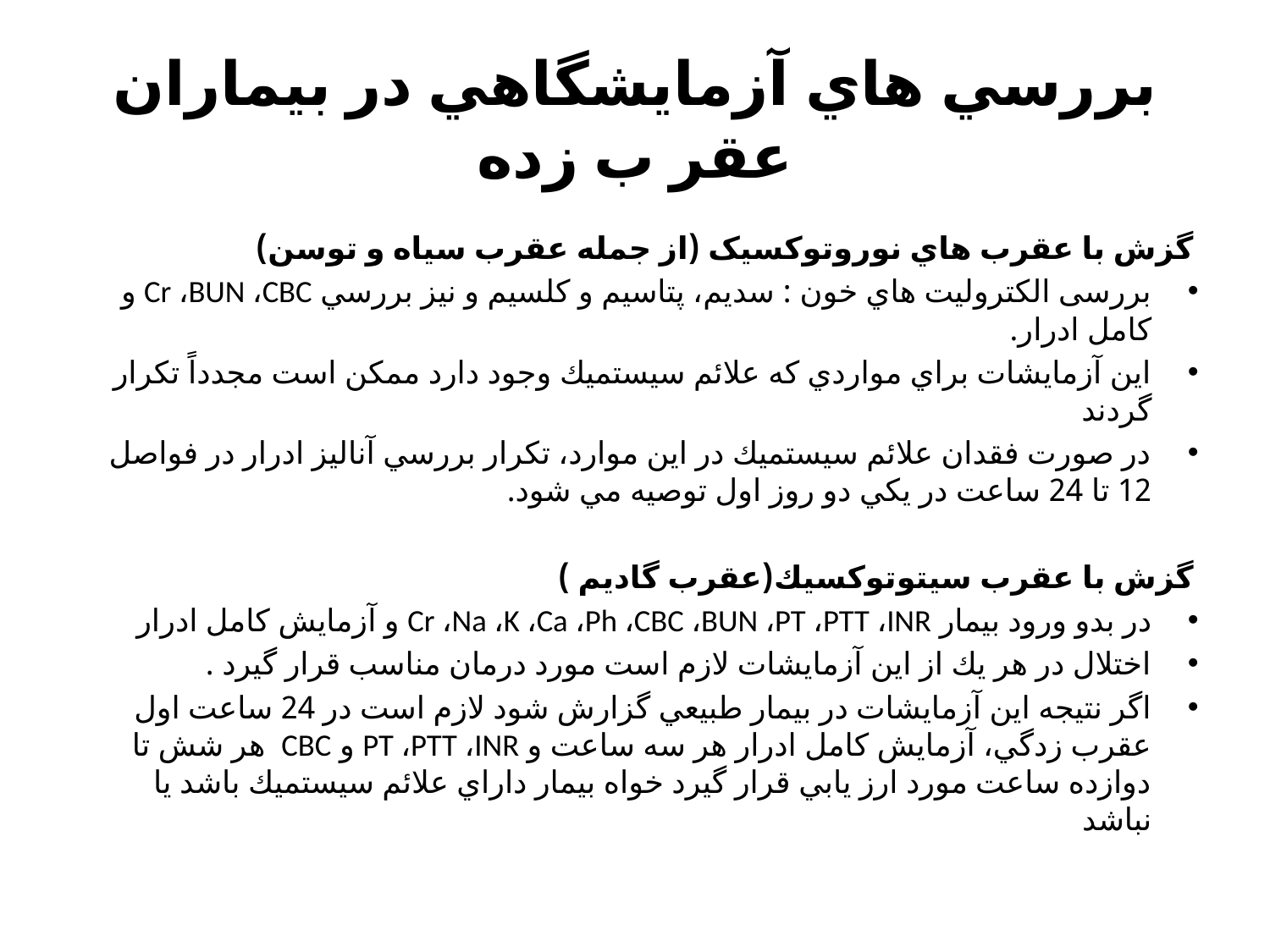

# بررسي هاي آزمايشگاهي در بيماران عقر ب زده
گزش با عقرب هاي نوروتوكسيک (از جمله عقرب سياه و توسن)
بررسی الكتروليت هاي خون : سديم، پتاسيم و كلسيم و نيز بررسي Cr ،BUN ،CBC و كامل ادرار.
اين آزمايشات براي مواردي كه علائم سيستميك وجود دارد ممكن است مجدداً تكرار گردند
در صورت فقدان علائم سيستميك در اين موارد، تكرار بررسي آناليز ادرار در فواصل 12 تا 24 ساعت در يكي دو روز اول توصيه مي شود.

گزش با عقرب سيتوتوكسيك(عقرب گاديم )
در بدو ورود بيمار Cr ،Na ،K ،Ca ،Ph ،CBC ،BUN ،PT ،PTT ،INR و آزمايش كامل ادرار
اختلال در هر يك از اين آزمايشات لازم است مورد درمان مناسب قرار گيرد .
اگر نتيجه اين آزمايشات در بيمار طبيعي گزارش شود لازم است در 24 ساعت اول عقرب زدگي، آزمايش كامل ادرار هر سه ساعت و PT ،PTT ،INR و CBC  هر شش تا دوازده ساعت مورد ارز يابي قرار گيرد خواه بيمار داراي علائم سيستميك باشد يا نباشد